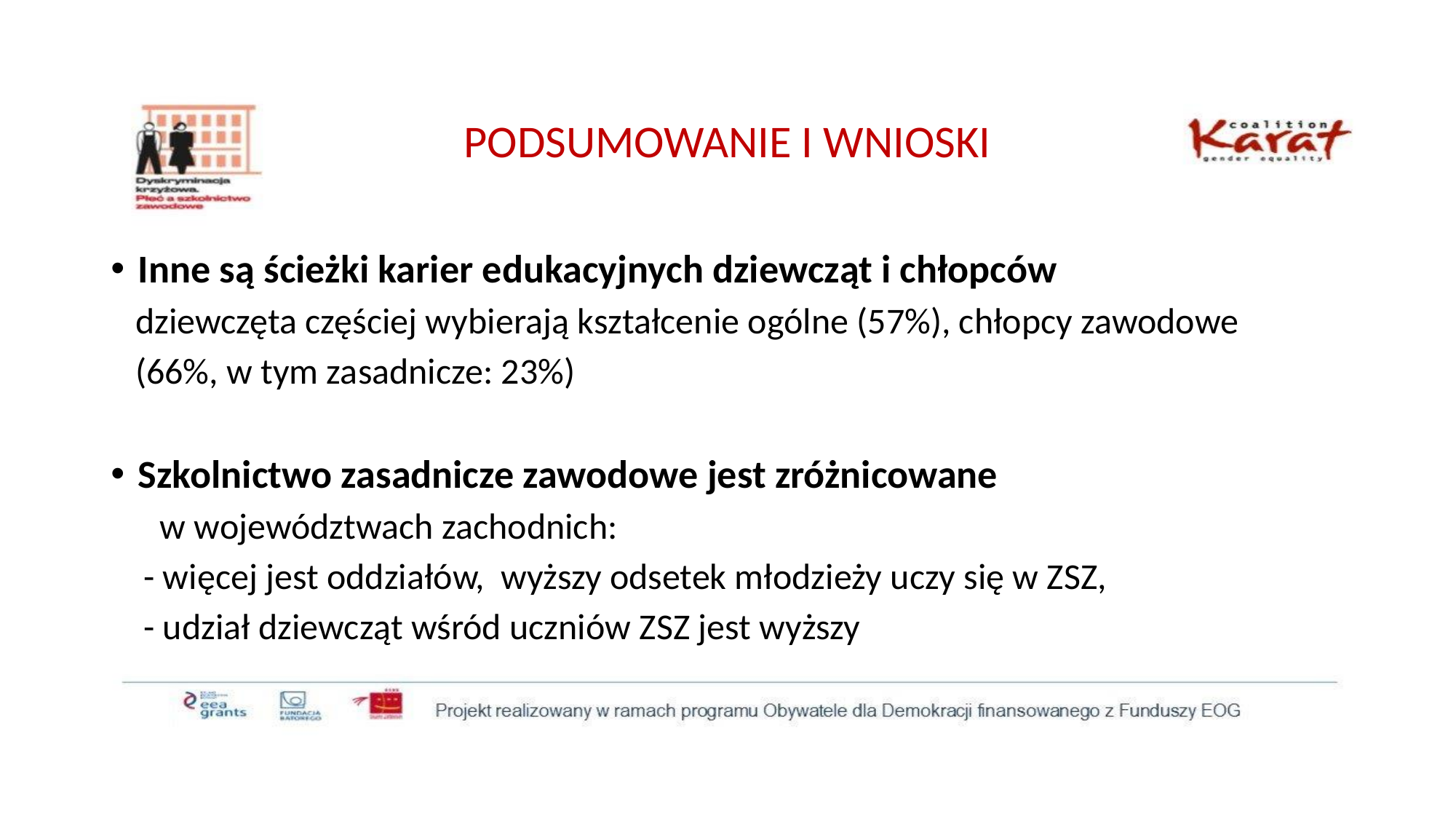

# PODSUMOWANIE I WNIOSKI
Inne są ścieżki karier edukacyjnych dziewcząt i chłopców
   dziewczęta częściej wybierają kształcenie ogólne (57%), chłopcy zawodowe
   (66%, w tym zasadnicze: 23%)

Szkolnictwo zasadnicze zawodowe jest zróżnicowane
      w województwach zachodnich:
    - więcej jest oddziałów,  wyższy odsetek młodzieży uczy się w ZSZ,
    - udział dziewcząt wśród uczniów ZSZ jest wyższy